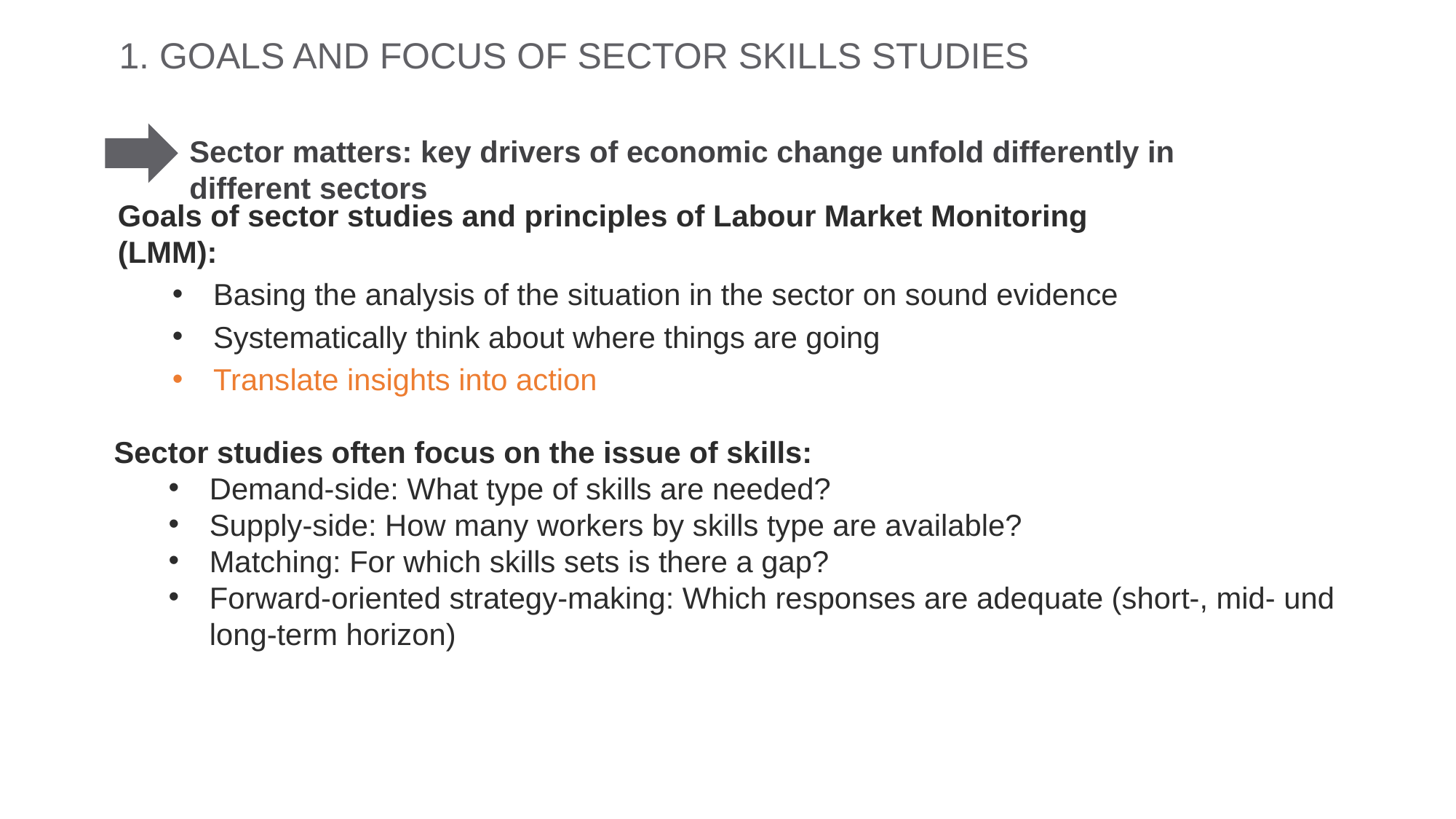

1. GOALS AND FOCUS OF SECTOR SKILLS STUDIES

Sector matters: key drivers of economic change unfold differently in different sectors
Goals of sector studies and principles of Labour Market Monitoring (LMM):
Basing the analysis of the situation in the sector on sound evidence
Systematically think about where things are going
Translate insights into action
Sector studies often focus on the issue of skills:
Demand-side: What type of skills are needed?
Supply-side: How many workers by skills type are available?
Matching: For which skills sets is there a gap?
Forward-oriented strategy-making: Which responses are adequate (short-, mid- und long-term horizon)